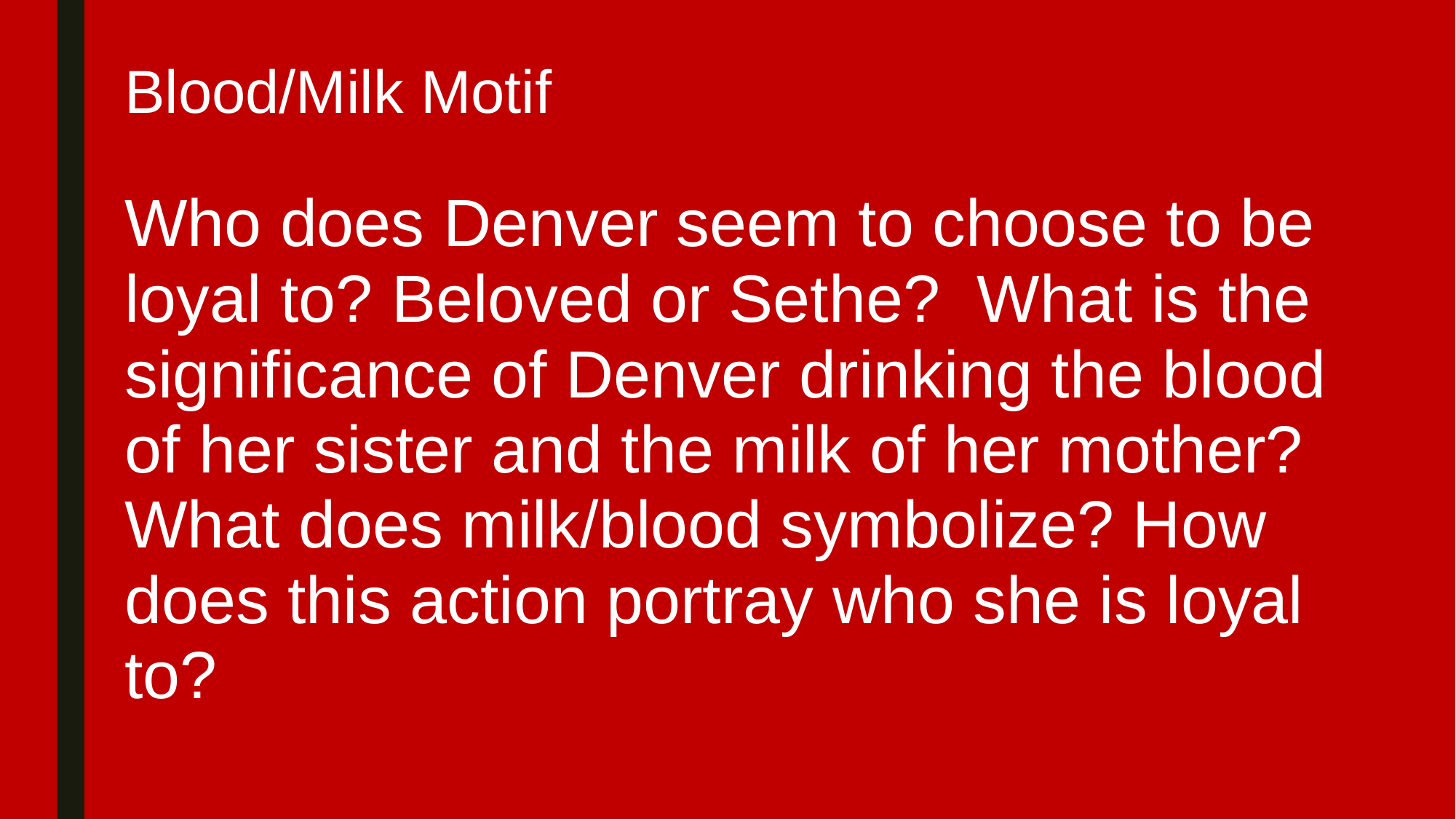

# Blood/Milk Motif
Who does Denver seem to choose to be loyal to? Beloved or Sethe?  What is the significance of Denver drinking the blood of her sister and the milk of her mother? What does milk/blood symbolize? How does this action portray who she is loyal to?